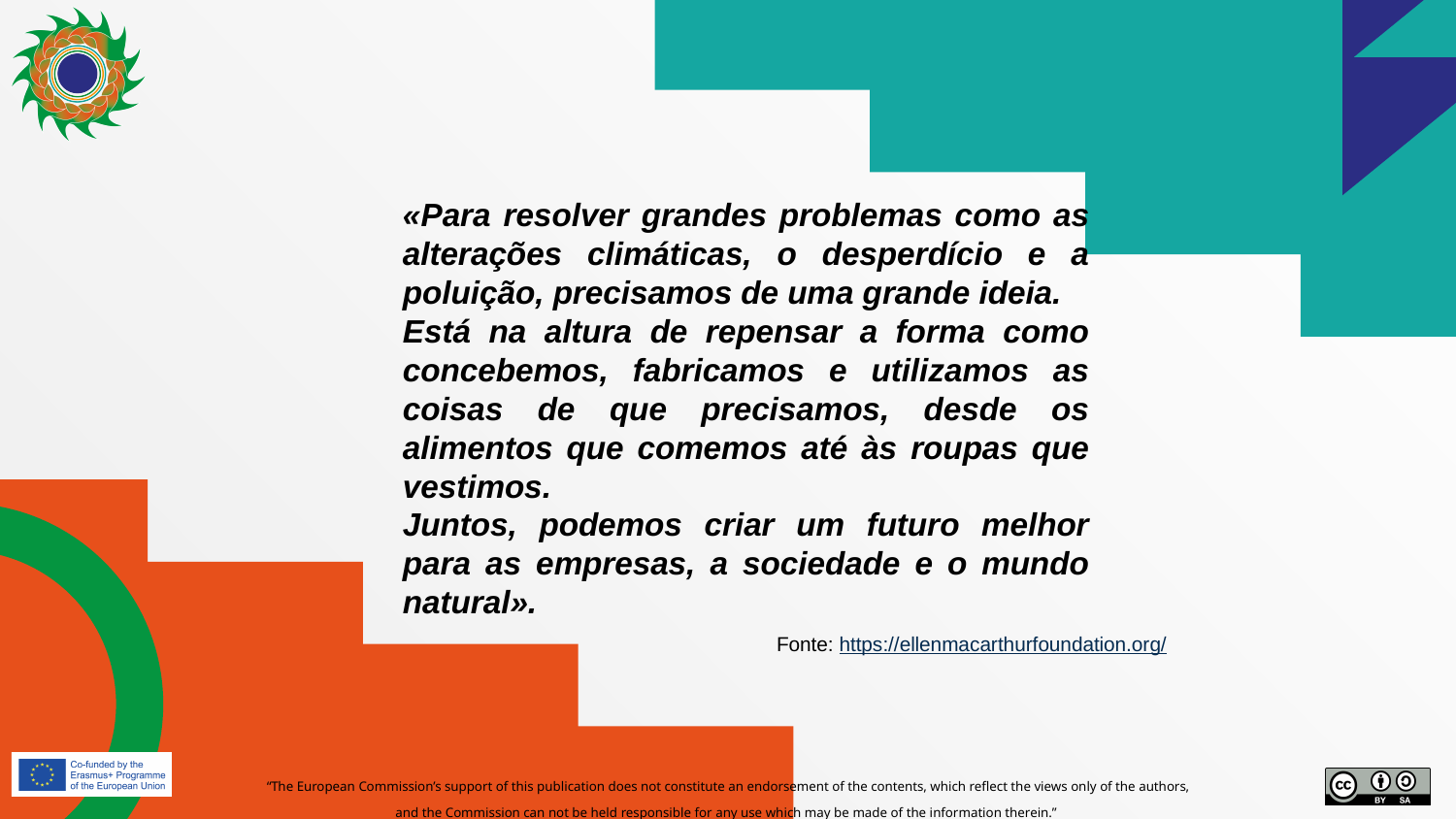

«Para resolver grandes problemas como as alterações climáticas, o desperdício e a poluição, precisamos de uma grande ideia.
Está na altura de repensar a forma como concebemos, fabricamos e utilizamos as coisas de que precisamos, desde os alimentos que comemos até às roupas que vestimos.
Juntos, podemos criar um futuro melhor para as empresas, a sociedade e o mundo natural».
Fonte: https://ellenmacarthurfoundation.org/